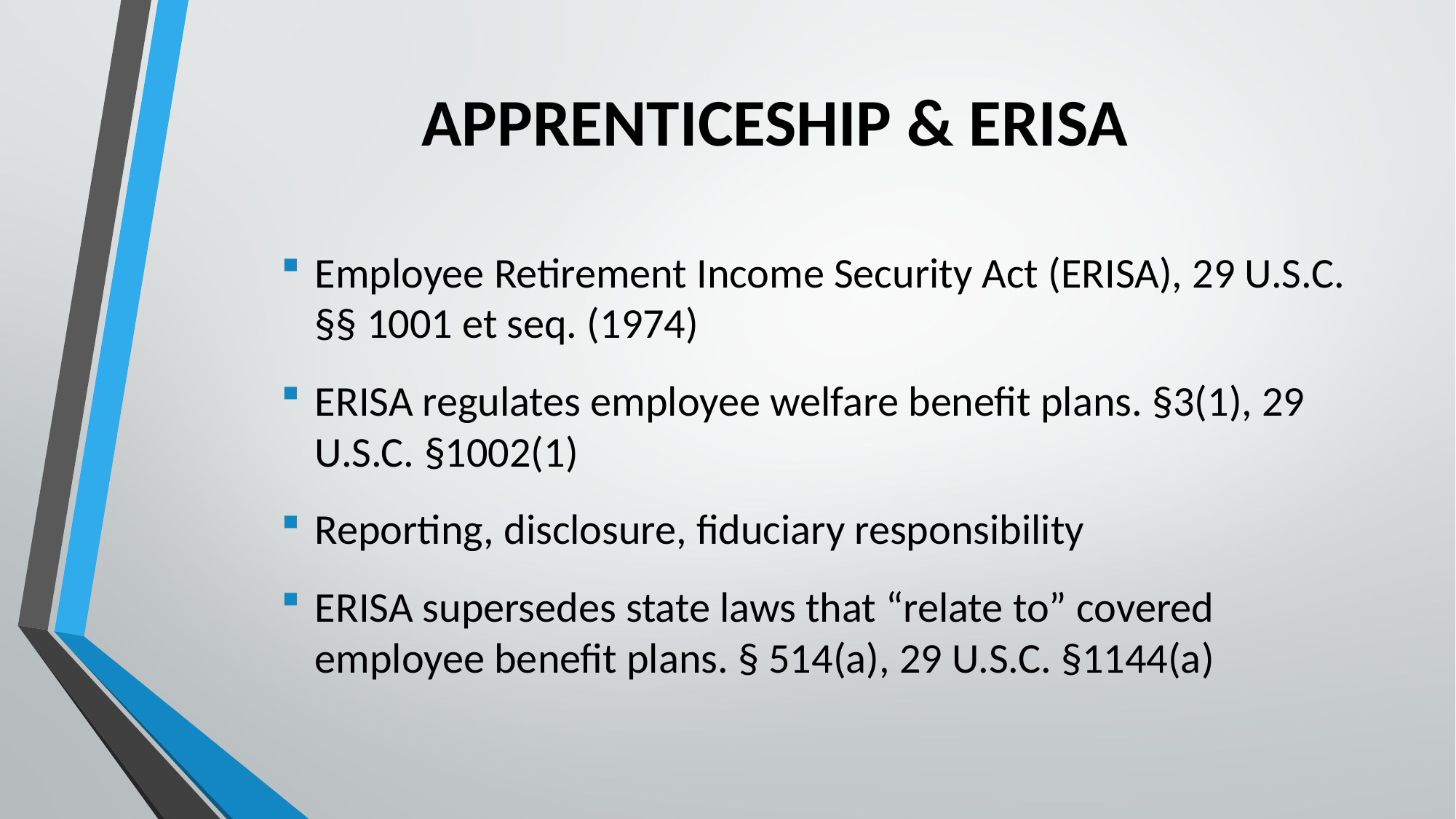

# APPRENTICESHIP & ERISA
Employee Retirement Income Security Act (ERISA), 29 U.S.C. §§ 1001 et seq. (1974)
ERISA regulates employee welfare benefit plans. §3(1), 29 U.S.C. §1002(1)
Reporting, disclosure, fiduciary responsibility
ERISA supersedes state laws that “relate to” covered employee benefit plans. § 514(a), 29 U.S.C. §1144(a)